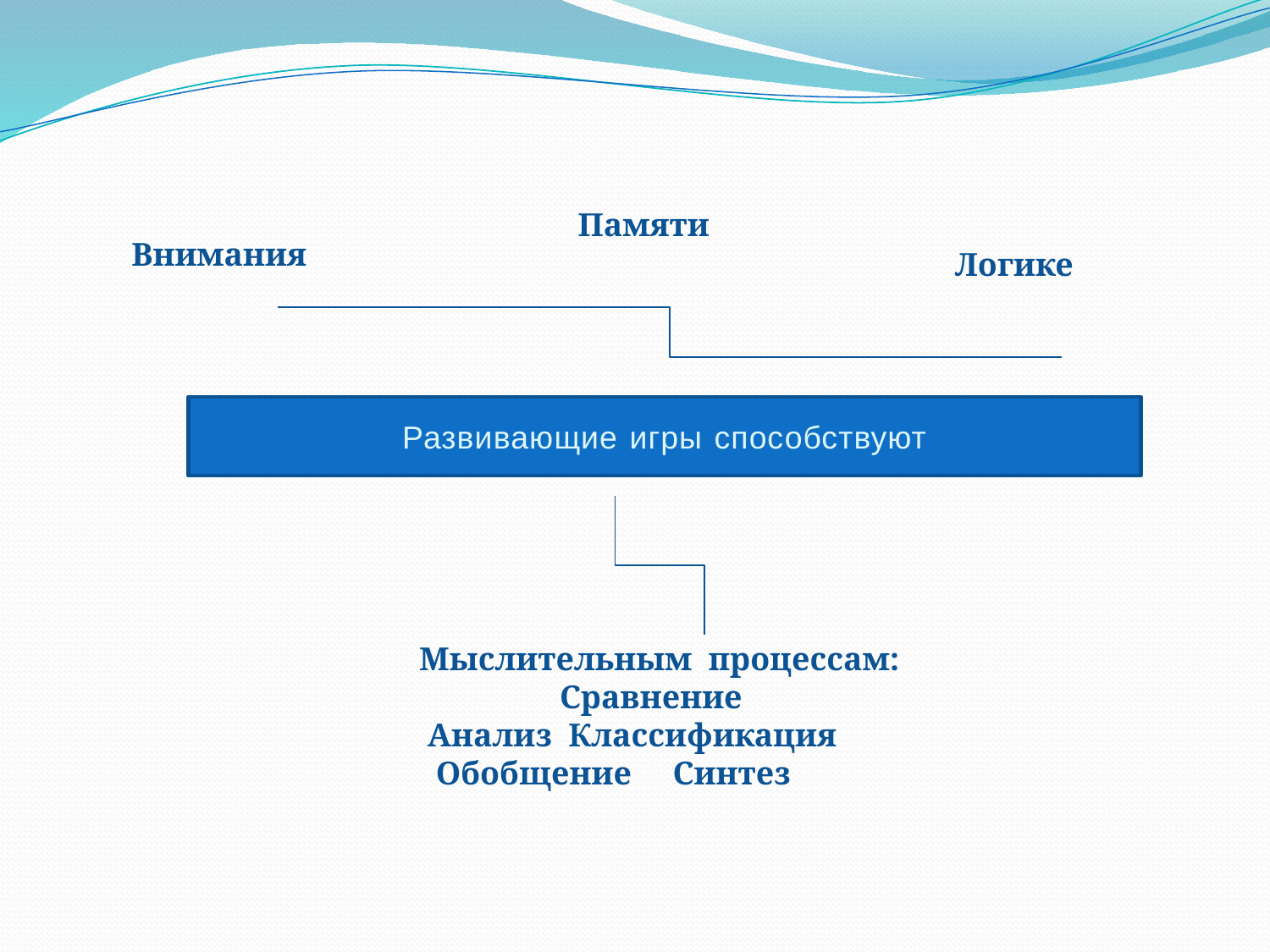

Памяти
Внимания
Логике
Развивающие игры способствуют
Мыслительным  процессам:
                 Сравнение
 Анализ  Классификация
  Обобщение     Синтез